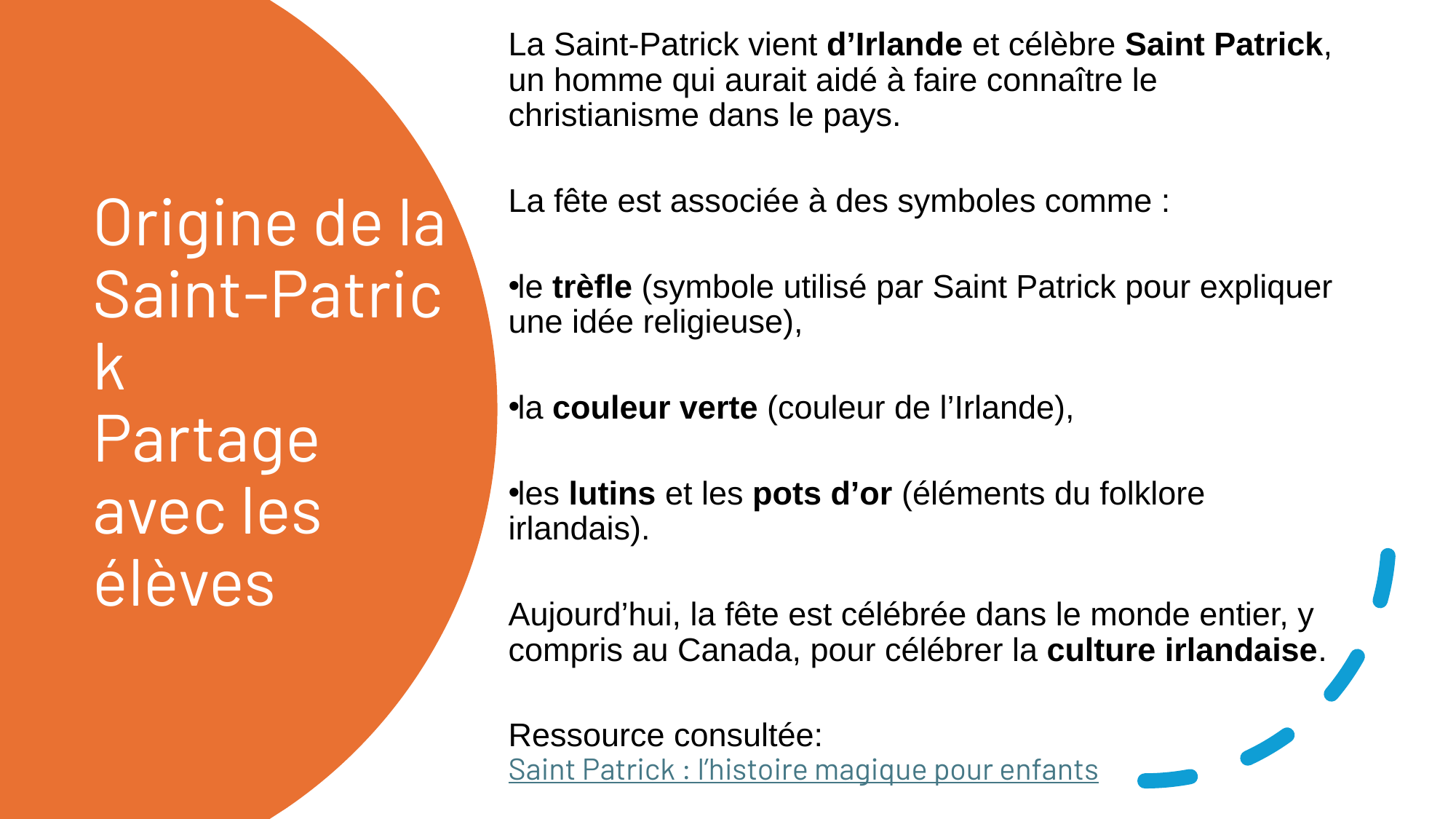

La Saint‑Patrick vient d’Irlande et célèbre Saint Patrick, un homme qui aurait aidé à faire connaître le christianisme dans le pays.

La fête est associée à des symboles comme :

le trèfle (symbole utilisé par Saint Patrick pour expliquer une idée religieuse),

la couleur verte (couleur de l’Irlande),

les lutins et les pots d’or (éléments du folklore irlandais).

Aujourd’hui, la fête est célébrée dans le monde entier, y compris au Canada, pour célébrer la culture irlandaise.

Ressource consultée: Saint Patrick : l’histoire magique pour enfants
# Origine de la Saint‑Patrick Partage avec les élèves